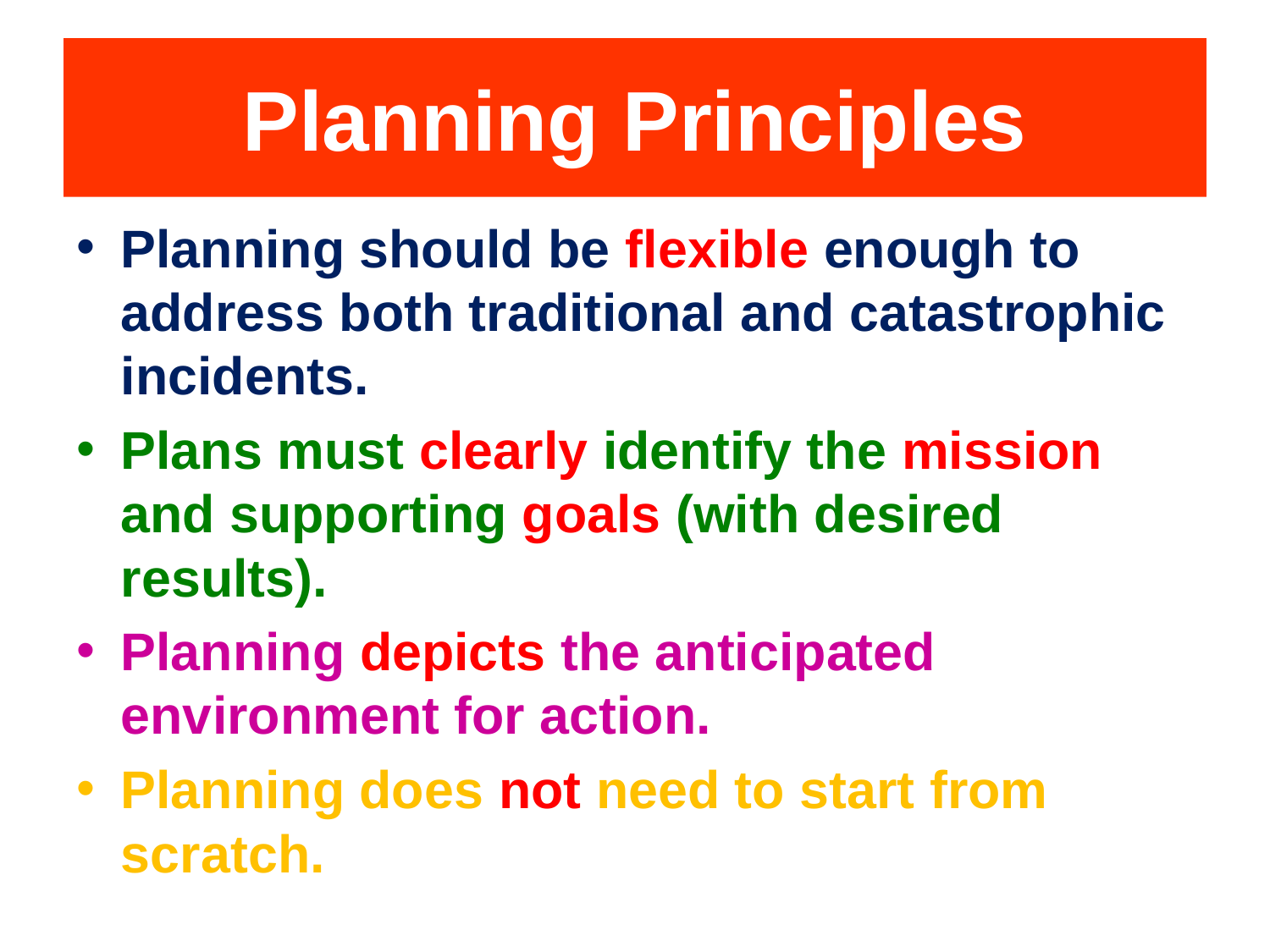

# Planning Principles
Planning should be flexible enough to address both traditional and catastrophic incidents.
Plans must clearly identify the mission and supporting goals (with desired results).
Planning depicts the anticipated environment for action.
Planning does not need to start from scratch.